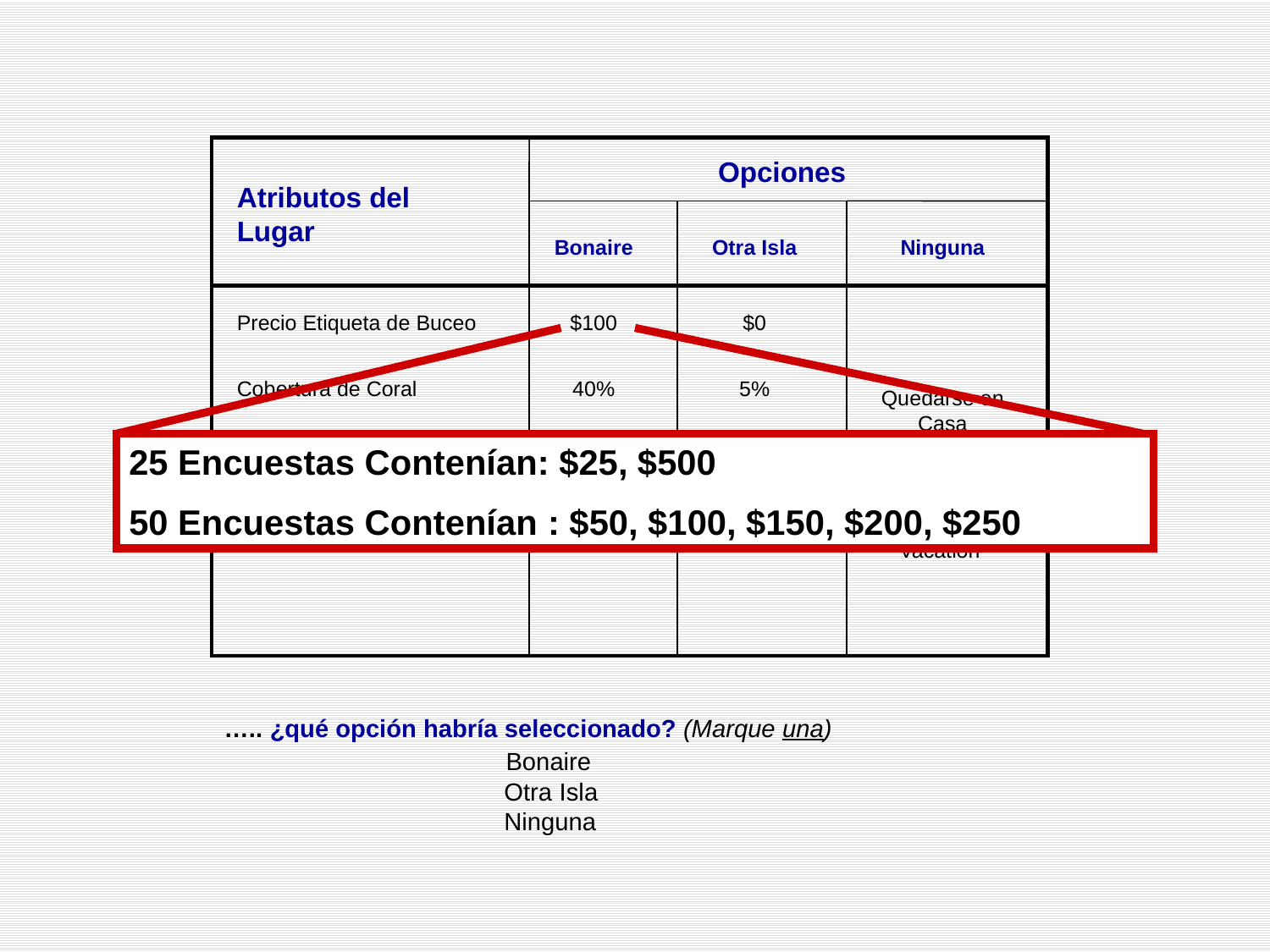

Atributos del Lugar

Opciones

Bonaire

Otra Isla

Ninguna

Precio Etiqueta de Buceo

$100

$0

Quedarse en Casa
Or
Take Some Other Dive or Non-dive
Vacation

Cobertura de Coral

40%

5%

Species Diversity

250 fish
60 corals

50 fish
10 corals

Visibility

100 ft

20ft

25 Encuestas Contenían: $25, $500
50 Encuestas Contenían : $50, $100, $150, $200, $250

….. ¿qué opción habría seleccionado? (Marque una)
		  Bonaire
		  Otra Isla
		  Ninguna